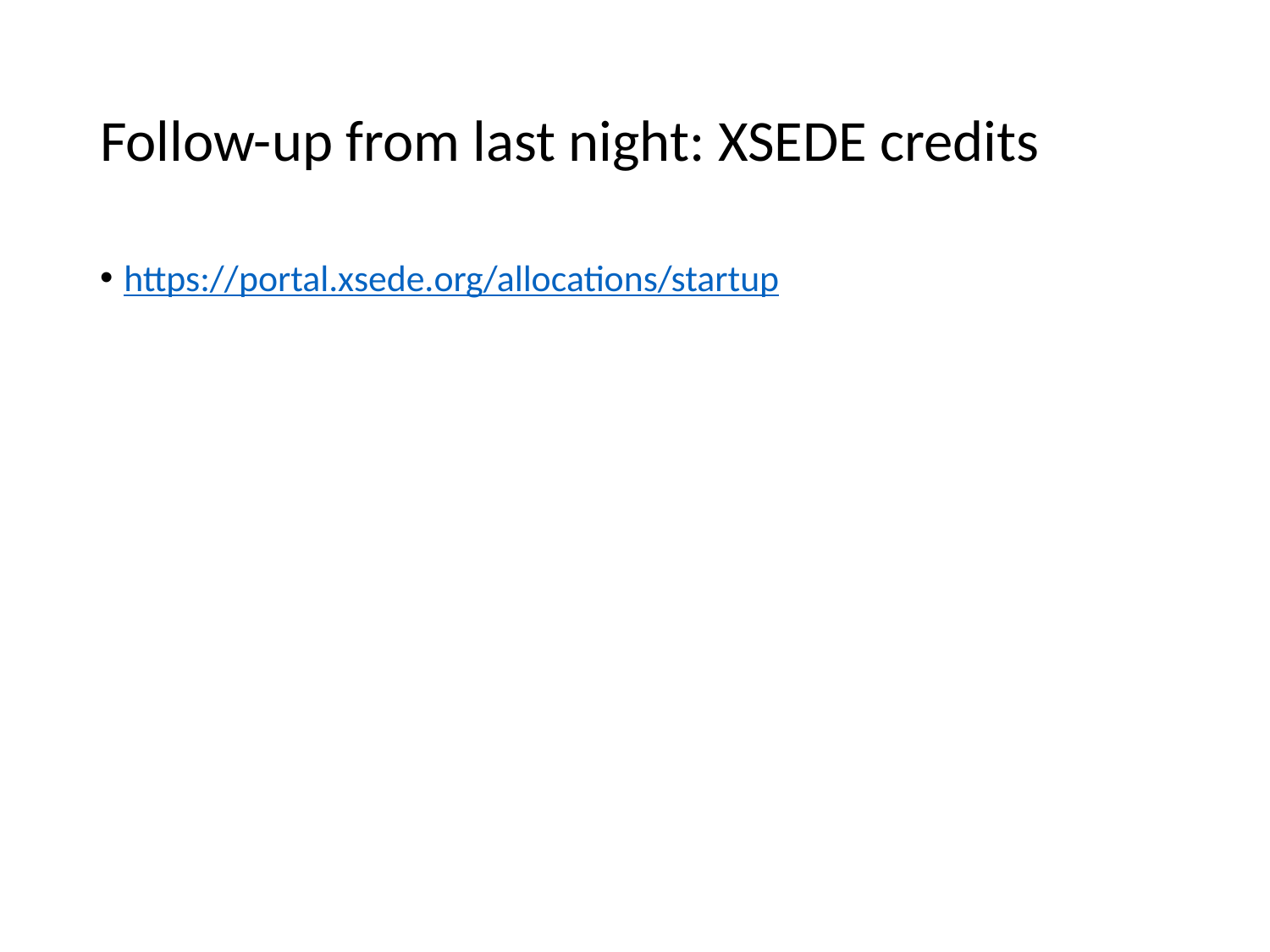

# Follow-up from last night: XSEDE credits
https://portal.xsede.org/allocations/startup